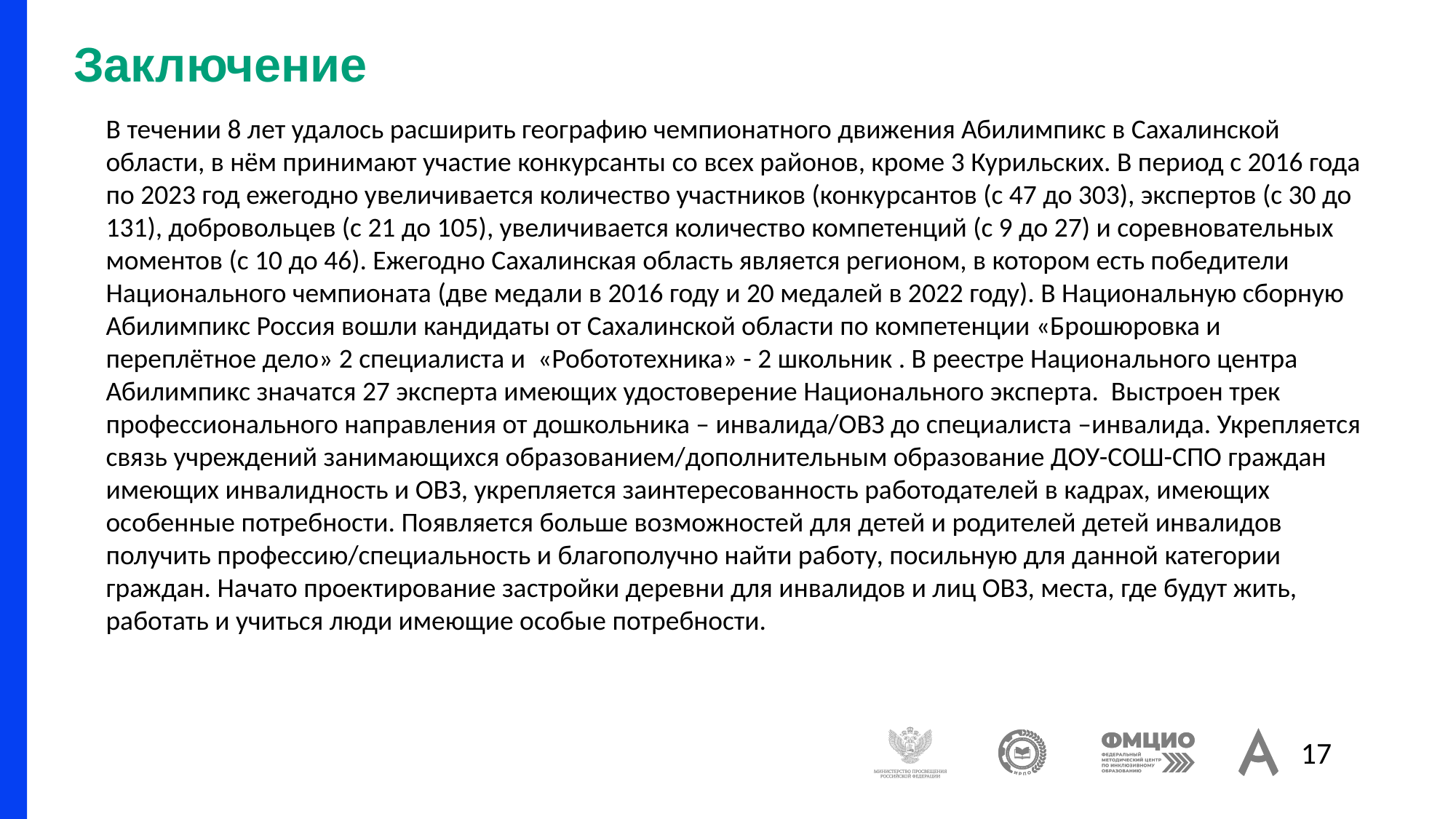

# Заключение
В течении 8 лет удалось расширить географию чемпионатного движения Абилимпикс в Сахалинской области, в нём принимают участие конкурсанты со всех районов, кроме 3 Курильских. В период с 2016 года по 2023 год ежегодно увеличивается количество участников (конкурсантов (с 47 до 303), экспертов (с 30 до 131), добровольцев (с 21 до 105), увеличивается количество компетенций (с 9 до 27) и соревновательных моментов (с 10 до 46). Ежегодно Сахалинская область является регионом, в котором есть победители Национального чемпионата (две медали в 2016 году и 20 медалей в 2022 году). В Национальную сборную Абилимпикс Россия вошли кандидаты от Сахалинской области по компетенции «Брошюровка и переплётное дело» 2 специалиста и  «Робототехника» - 2 школьник . В реестре Национального центра Абилимпикс значатся 27 эксперта имеющих удостоверение Национального эксперта.  Выстроен трек профессионального направления от дошкольника – инвалида/ОВЗ до специалиста –инвалида. Укрепляется связь учреждений занимающихся образованием/дополнительным образование ДОУ-СОШ-СПО граждан имеющих инвалидность и ОВЗ, укрепляется заинтересованность работодателей в кадрах, имеющих особенные потребности. Появляется больше возможностей для детей и родителей детей инвалидов получить профессию/специальность и благополучно найти работу, посильную для данной категории граждан. Начато проектирование застройки деревни для инвалидов и лиц ОВЗ, места, где будут жить, работать и учиться люди имеющие особые потребности.